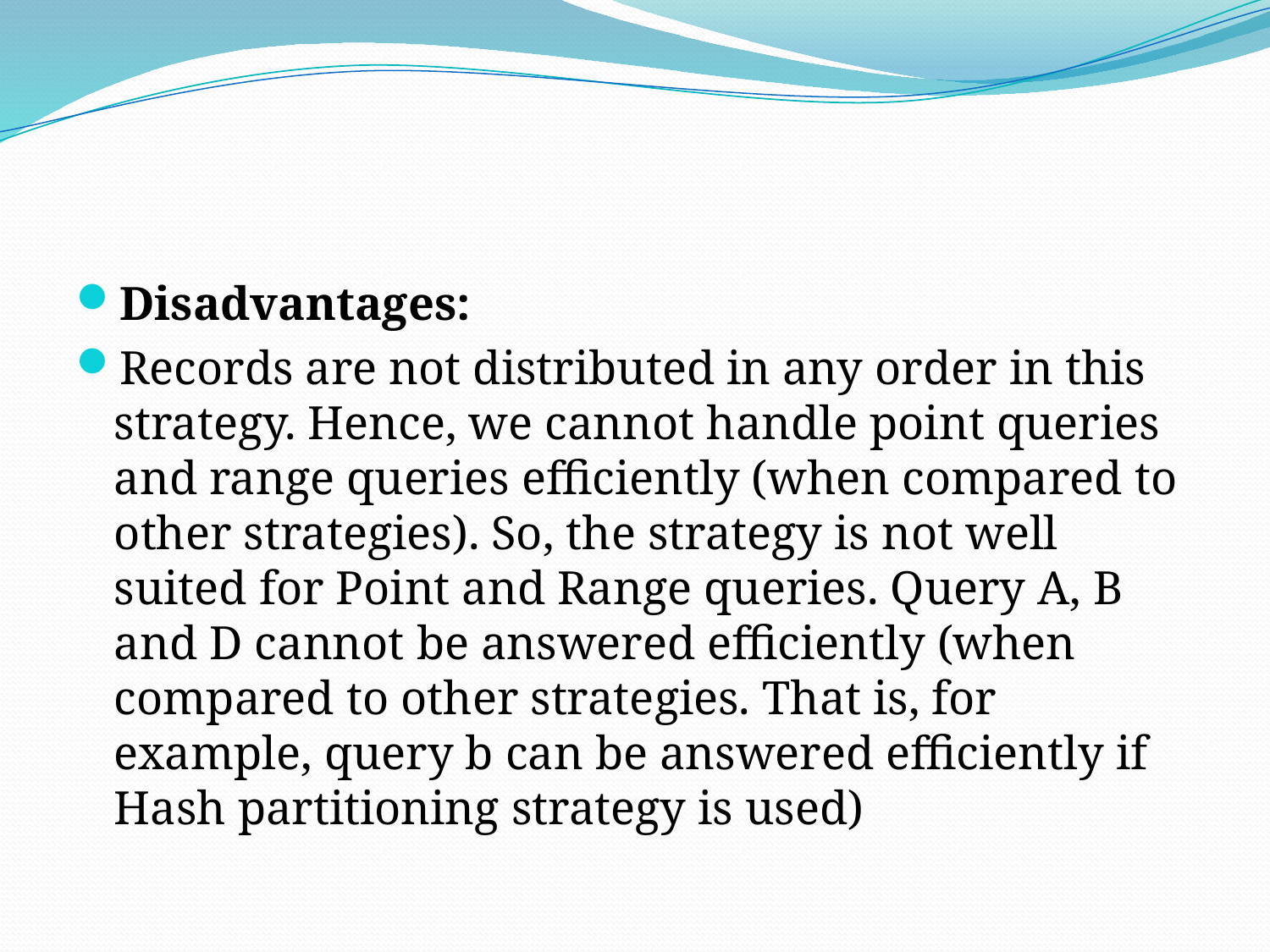

#
Disadvantages:
Records are not distributed in any order in this strategy. Hence, we cannot handle point queries and range queries efficiently (when compared to other strategies). So, the strategy is not well suited for Point and Range queries. Query A, B and D cannot be answered efficiently (when compared to other strategies. That is, for example, query b can be answered efficiently if Hash partitioning strategy is used)